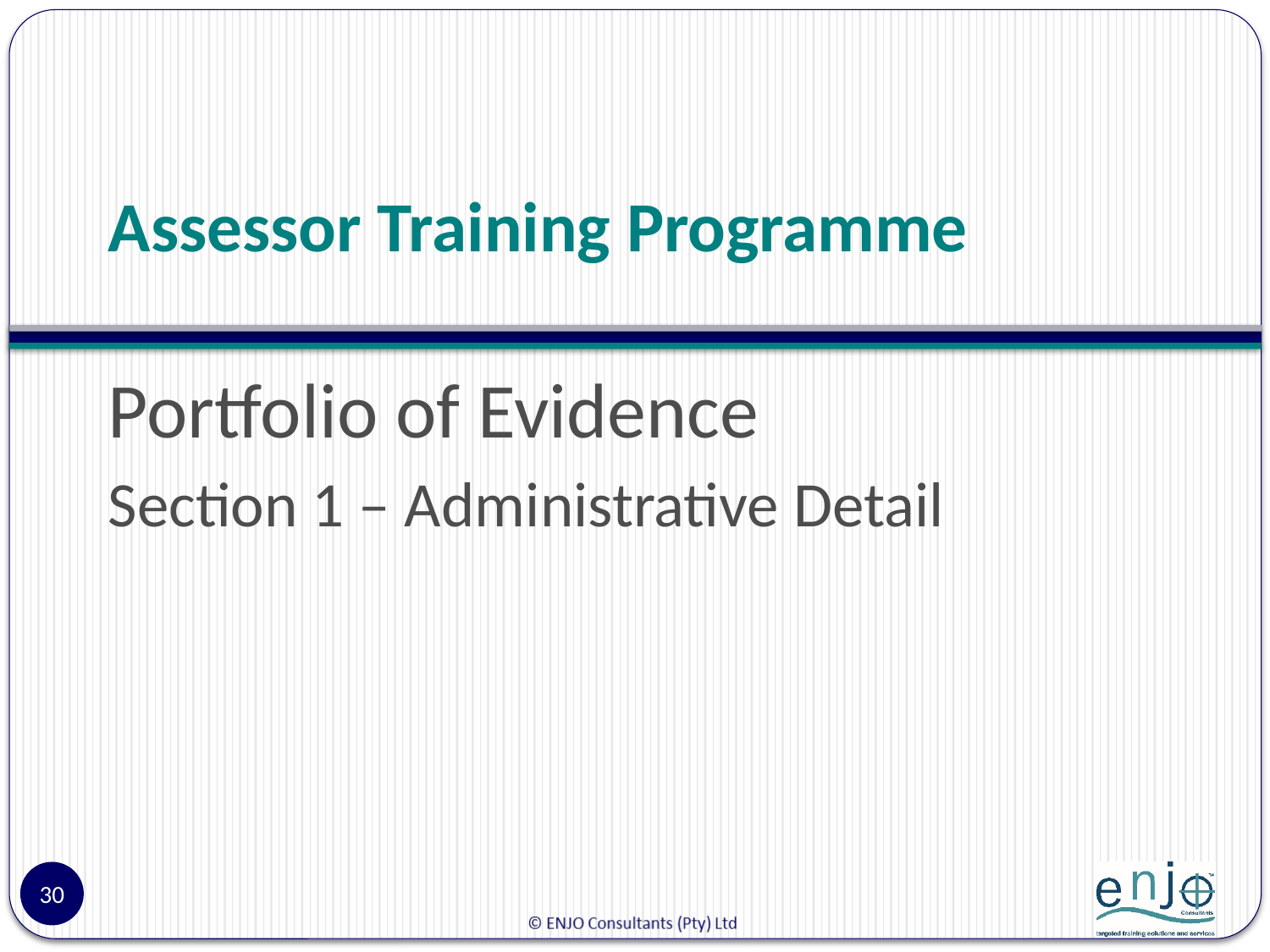

# Assessor Training Programme
Portfolio of Evidence
Section 1 – Administrative Detail

30